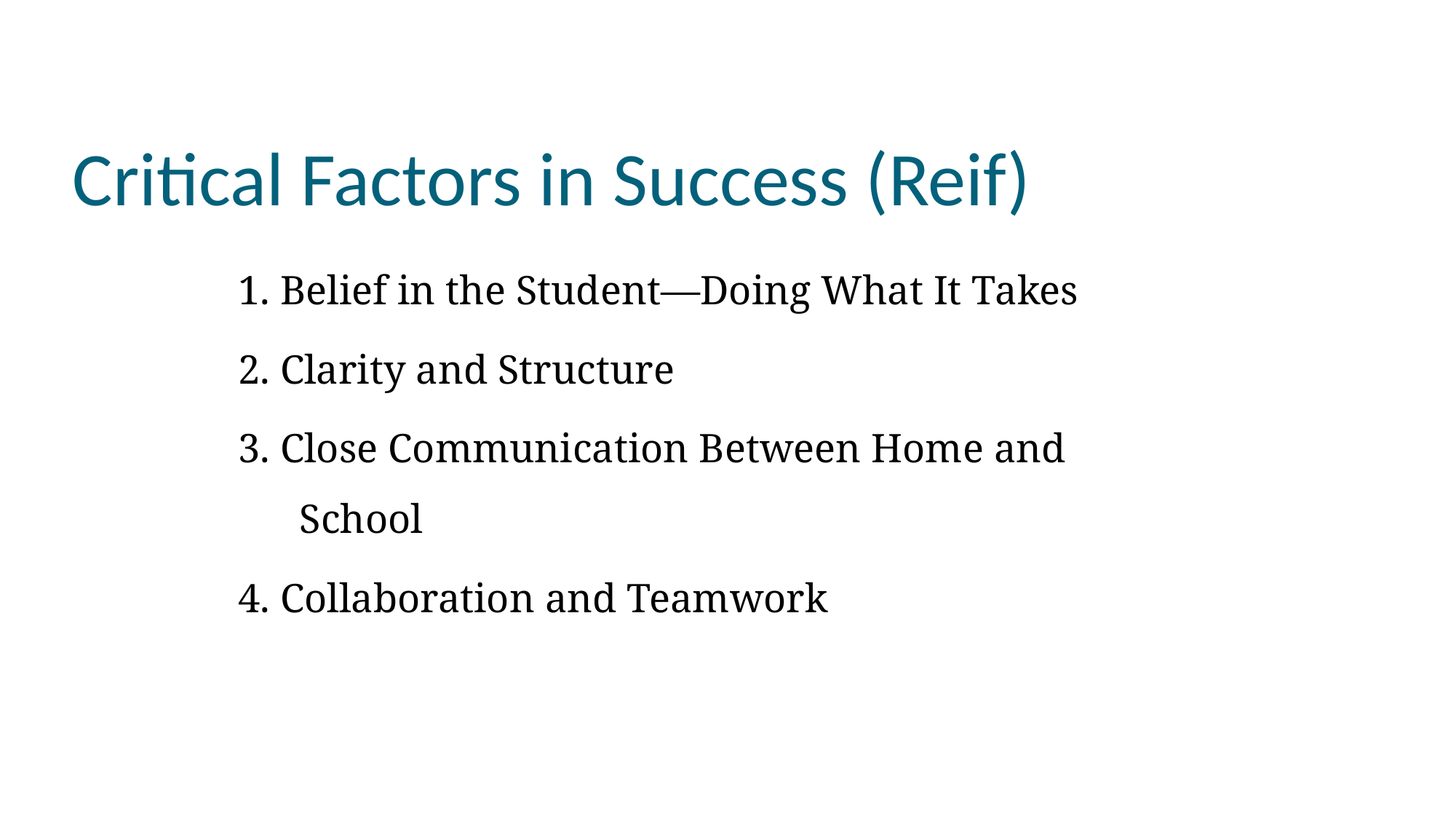

# Critical Factors in Success (Reif)
1. Belief in the Student—Doing What It Takes
2. Clarity and Structure
3. Close Communication Between Home and School
4. Collaboration and Teamwork